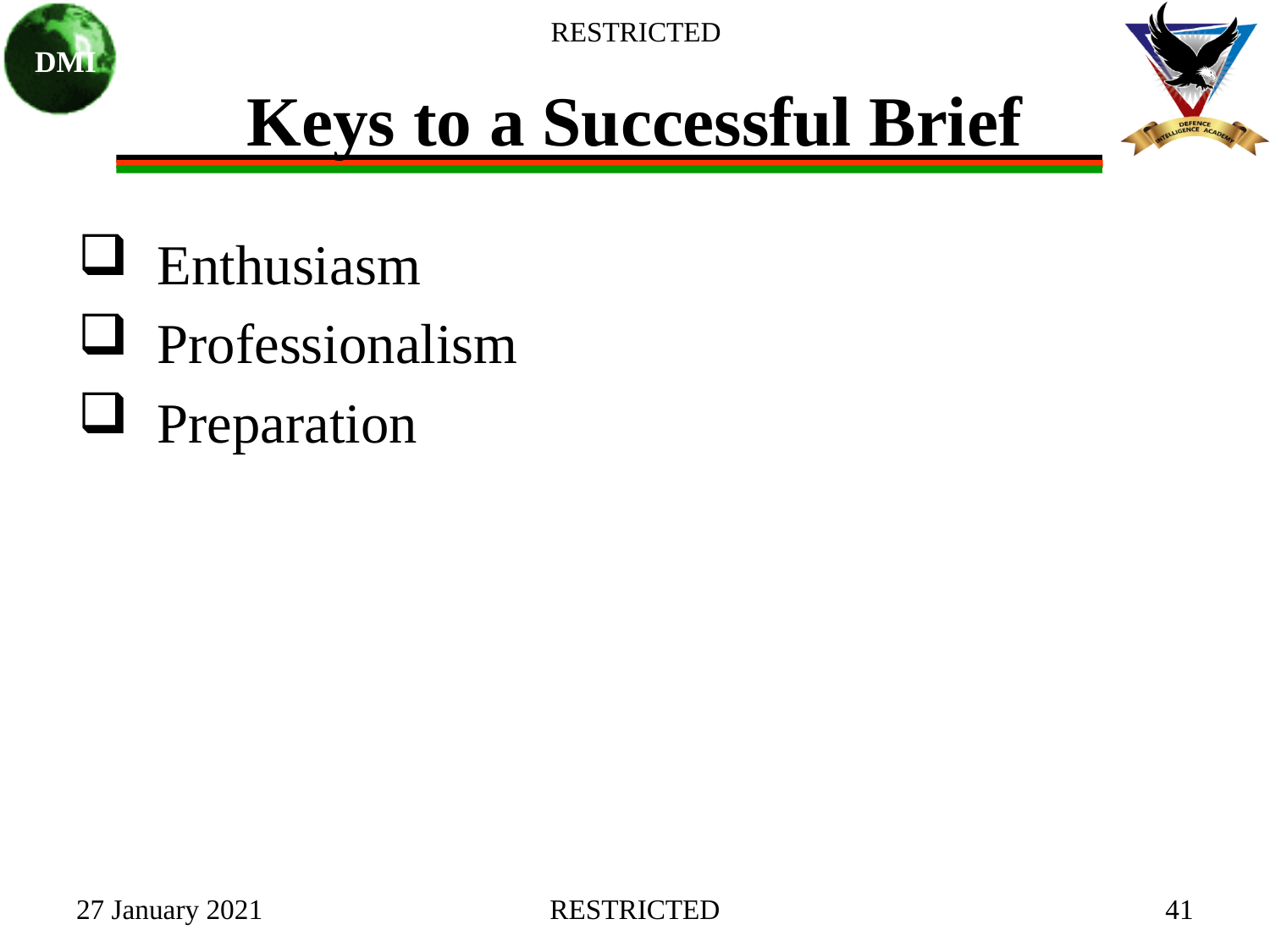

# Keys to a Successful Brief
  Enthusiasm
  Professionalism
  Preparation

27 January 2021
RESTRICTED
41